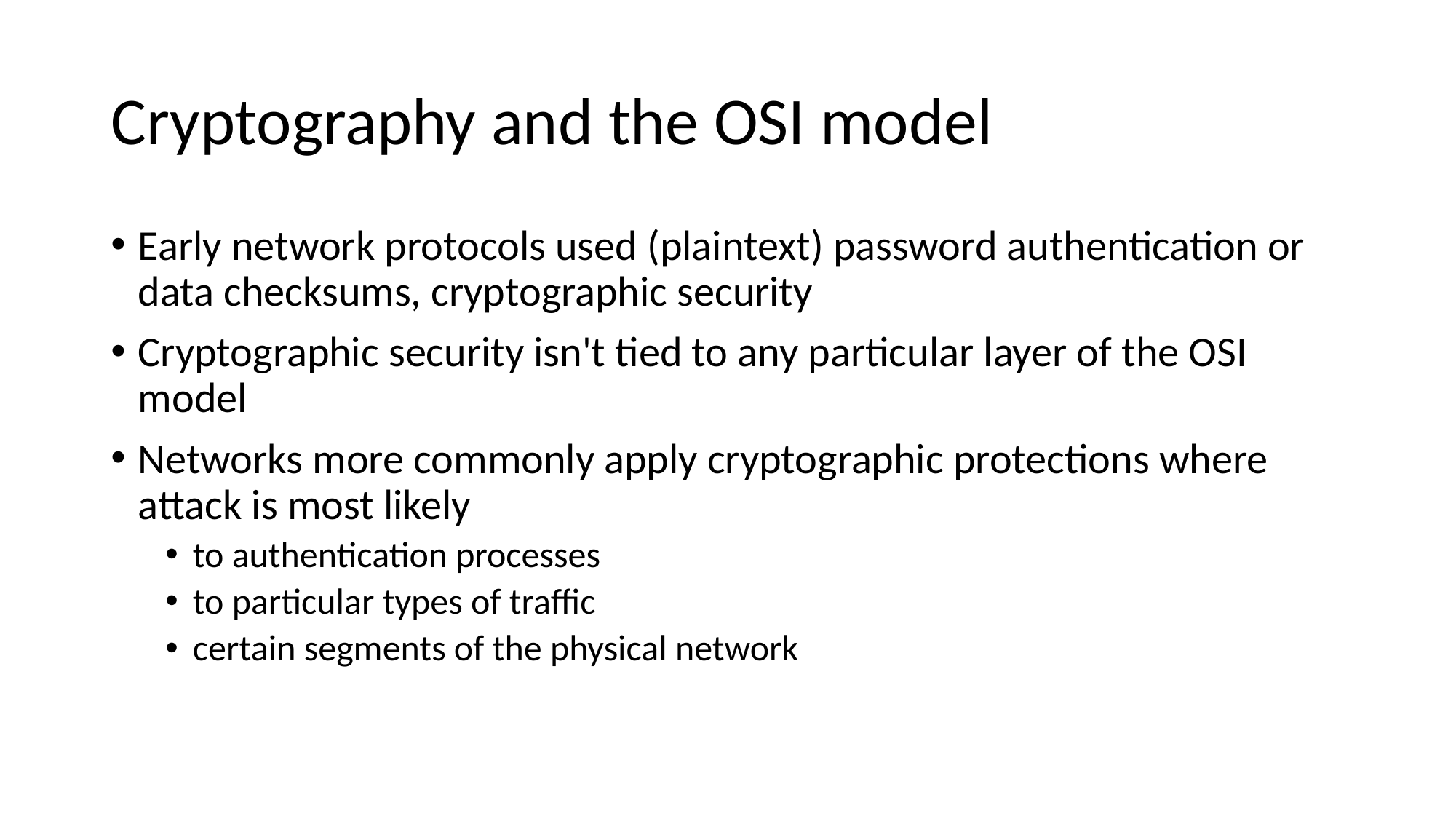

# Cryptography and the OSI model
Early network protocols used (plaintext) password authentication or data checksums, cryptographic security
Cryptographic security isn't tied to any particular layer of the OSI model
Networks more commonly apply cryptographic protections where attack is most likely
to authentication processes
to particular types of traffic
certain segments of the physical network